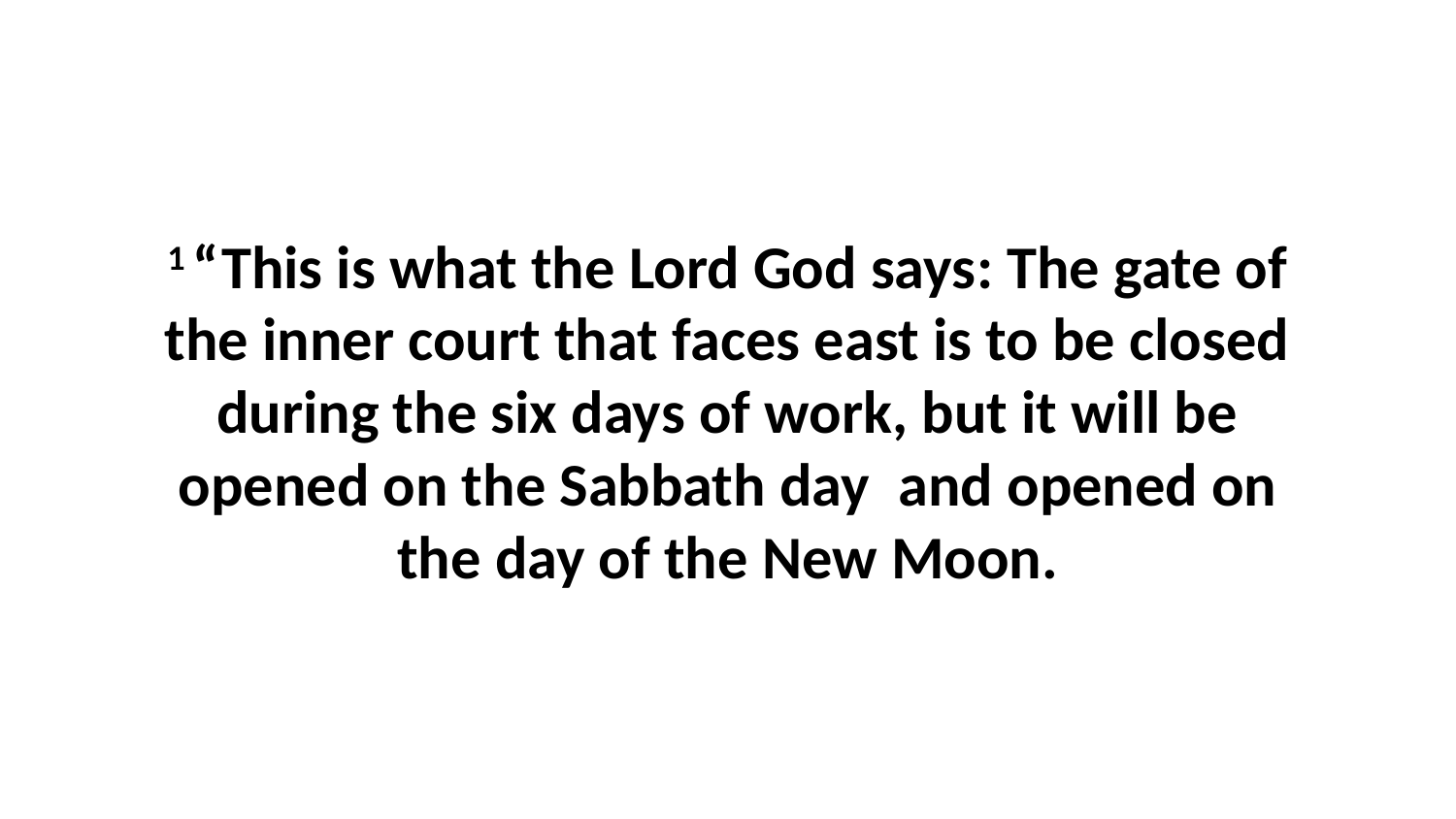

1 “This is what the Lord God says: The gate of the inner court that faces east is to be closed during the six days of work, but it will be opened on the Sabbath day  and opened on the day of the New Moon.